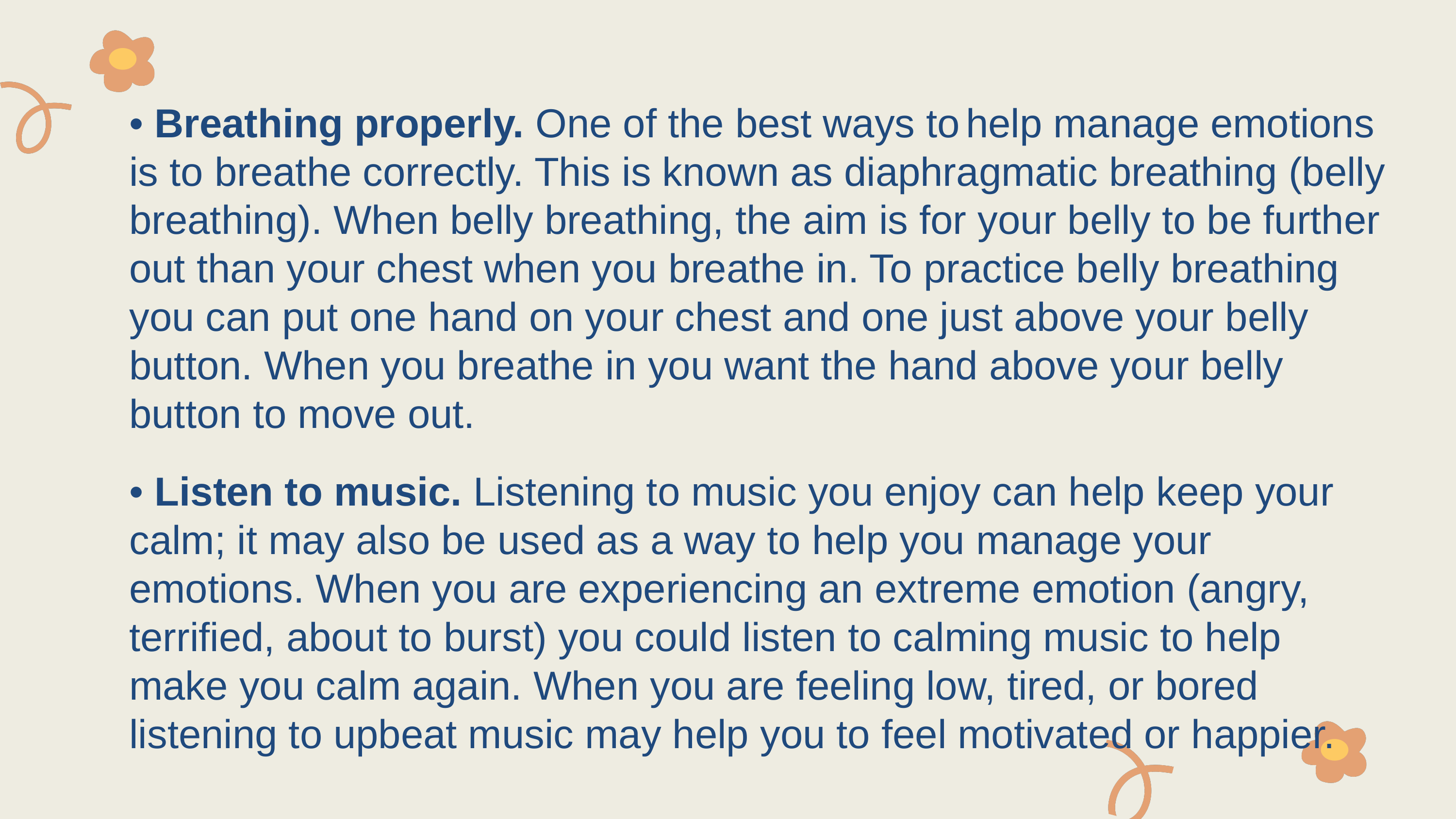

• Breathing properly. One of the best ways to help manage emotions is to breathe correctly. This is known as diaphragmatic breathing (belly breathing). When belly breathing, the aim is for your belly to be further out than your chest when you breathe in. To practice belly breathing you can put one hand on your chest and one just above your belly button. When you breathe in you want the hand above your belly button to move out.

• Listen to music. Listening to music you enjoy can help keep your calm; it may also be used as a way to help you manage your emotions. When you are experiencing an extreme emotion (angry, terrified, about to burst) you could listen to calming music to help make you calm again. When you are feeling low, tired, or bored listening to upbeat music may help you to feel motivated or happier.